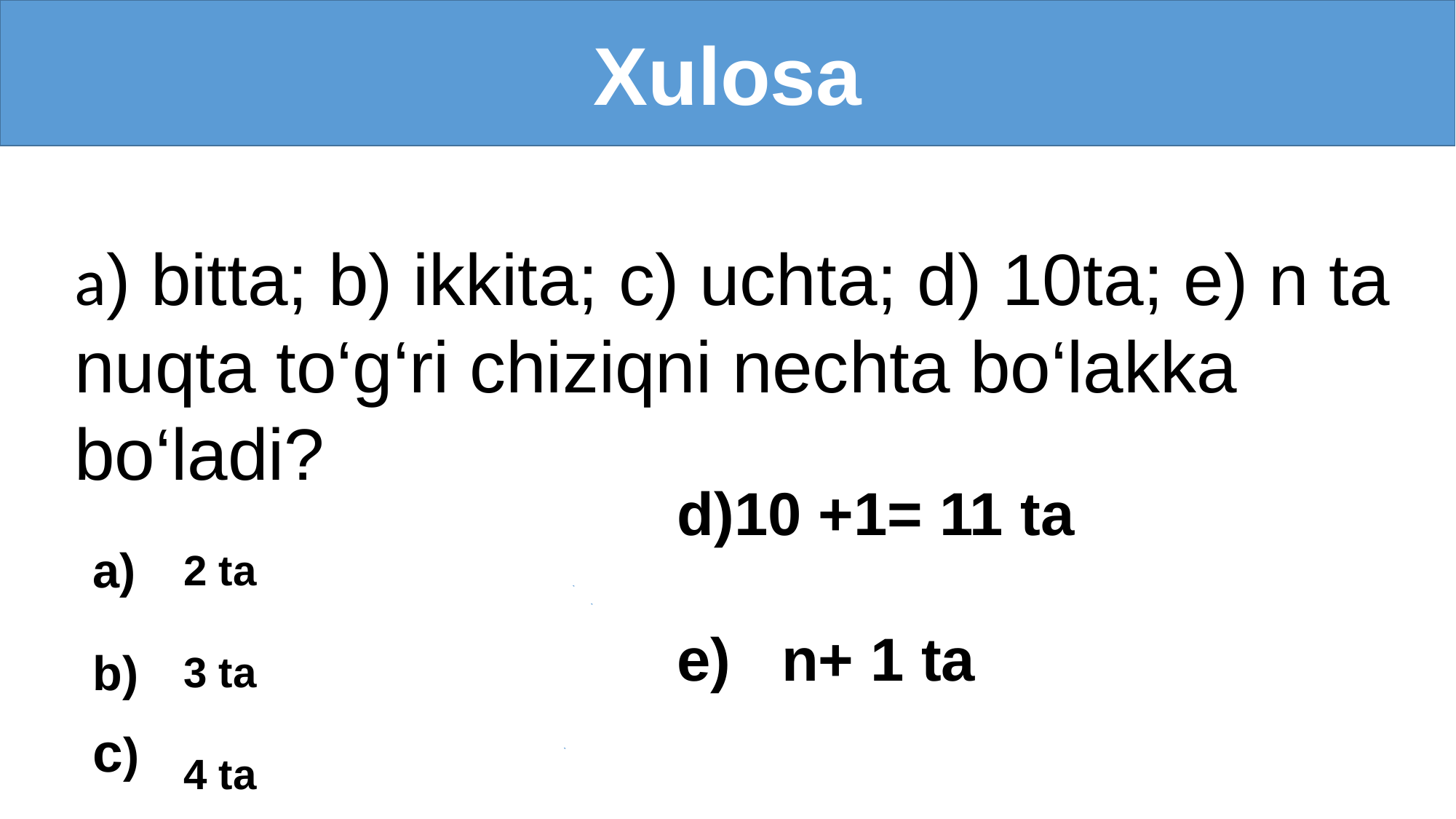

Xulosa
a) bitta; b) ikkita; c) uchta; d) 10ta; e) n ta nuqta to‘g‘ri chiziqni nechta bo‘lakka bo‘ladi?
10 +1= 11 ta

   n+ 1 ta
a)
2 ta

3 ta

4 ta
b)
c)